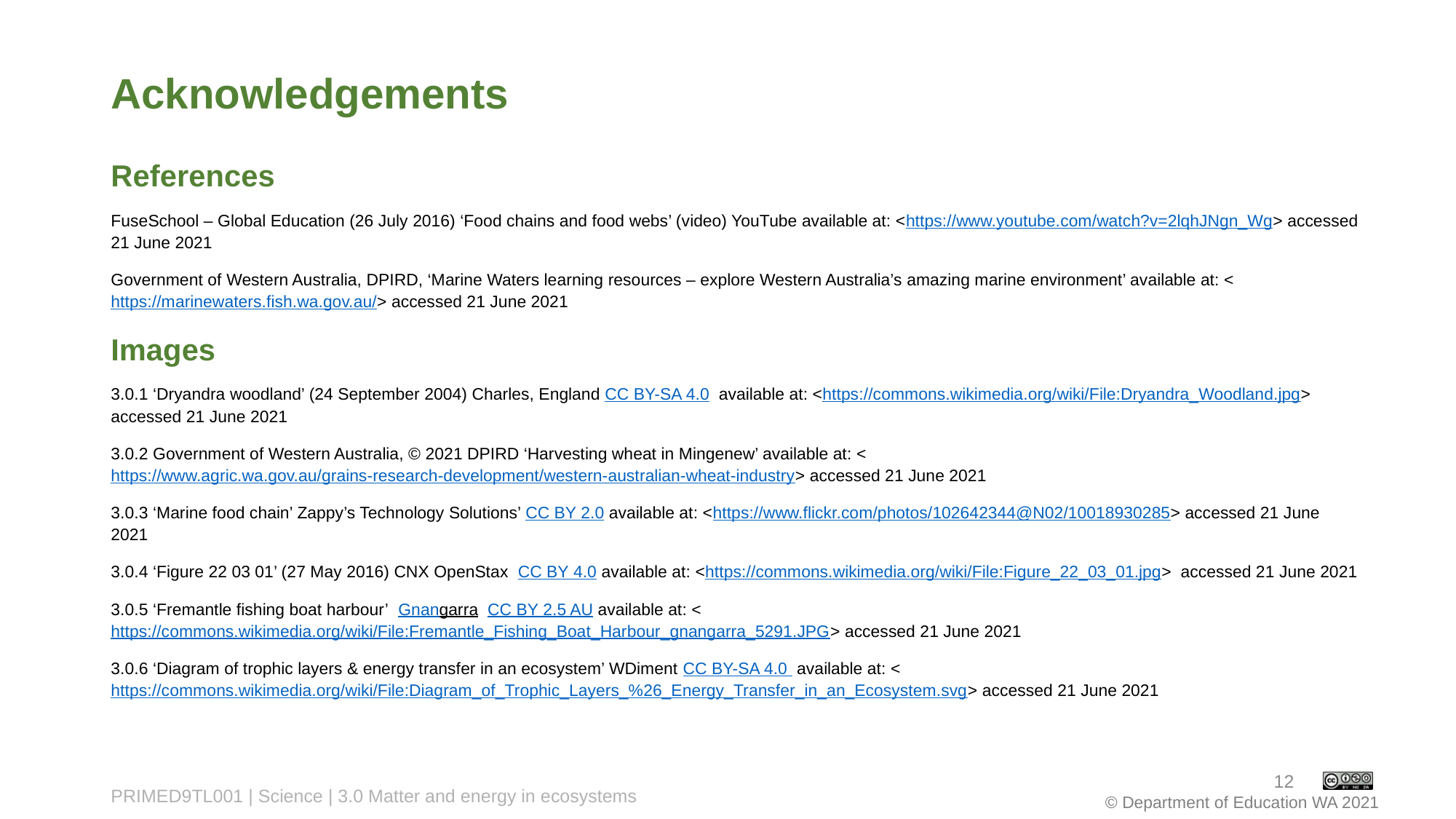

# Acknowledgements
References
FuseSchool – Global Education (26 July 2016) ‘Food chains and food webs’ (video) YouTube available at: <https://www.youtube.com/watch?v=2lqhJNgn_Wg> accessed 21 June 2021
Government of Western Australia, DPIRD, ‘Marine Waters learning resources – explore Western Australia’s amazing marine environment’ available at: <https://marinewaters.fish.wa.gov.au/> accessed 21 June 2021
Images
3.0.1 ‘Dryandra woodland’ (24 September 2004) Charles, England CC BY-SA 4.0  available at: <https://commons.wikimedia.org/wiki/File:Dryandra_Woodland.jpg> accessed 21 June 2021
3.0.2 Government of Western Australia, © 2021 DPIRD ‘Harvesting wheat in Mingenew’ available at: <https://www.agric.wa.gov.au/grains-research-development/western-australian-wheat-industry> accessed 21 June 2021
3.0.3 ‘Marine food chain’ Zappy’s Technology Solutions’ CC BY 2.0 available at: <https://www.flickr.com/photos/102642344@N02/10018930285> accessed 21 June 2021
3.0.4 ‘Figure 22 03 01’ (27 May 2016) CNX OpenStax  CC BY 4.0 available at: <https://commons.wikimedia.org/wiki/File:Figure_22_03_01.jpg>  accessed 21 June 2021
3.0.5 ‘Fremantle fishing boat harbour’  Gnangarra  CC BY 2.5 AU available at: <https://commons.wikimedia.org/wiki/File:Fremantle_Fishing_Boat_Harbour_gnangarra_5291.JPG> accessed 21 June 2021
3.0.6 ‘Diagram of trophic layers & energy transfer in an ecosystem’ WDiment CC BY-SA 4.0  available at: <https://commons.wikimedia.org/wiki/File:Diagram_of_Trophic_Layers_%26_Energy_Transfer_in_an_Ecosystem.svg> accessed 21 June 2021

12
PRIMED9TL001 | Science | 3.0 Matter and energy in ecosystems